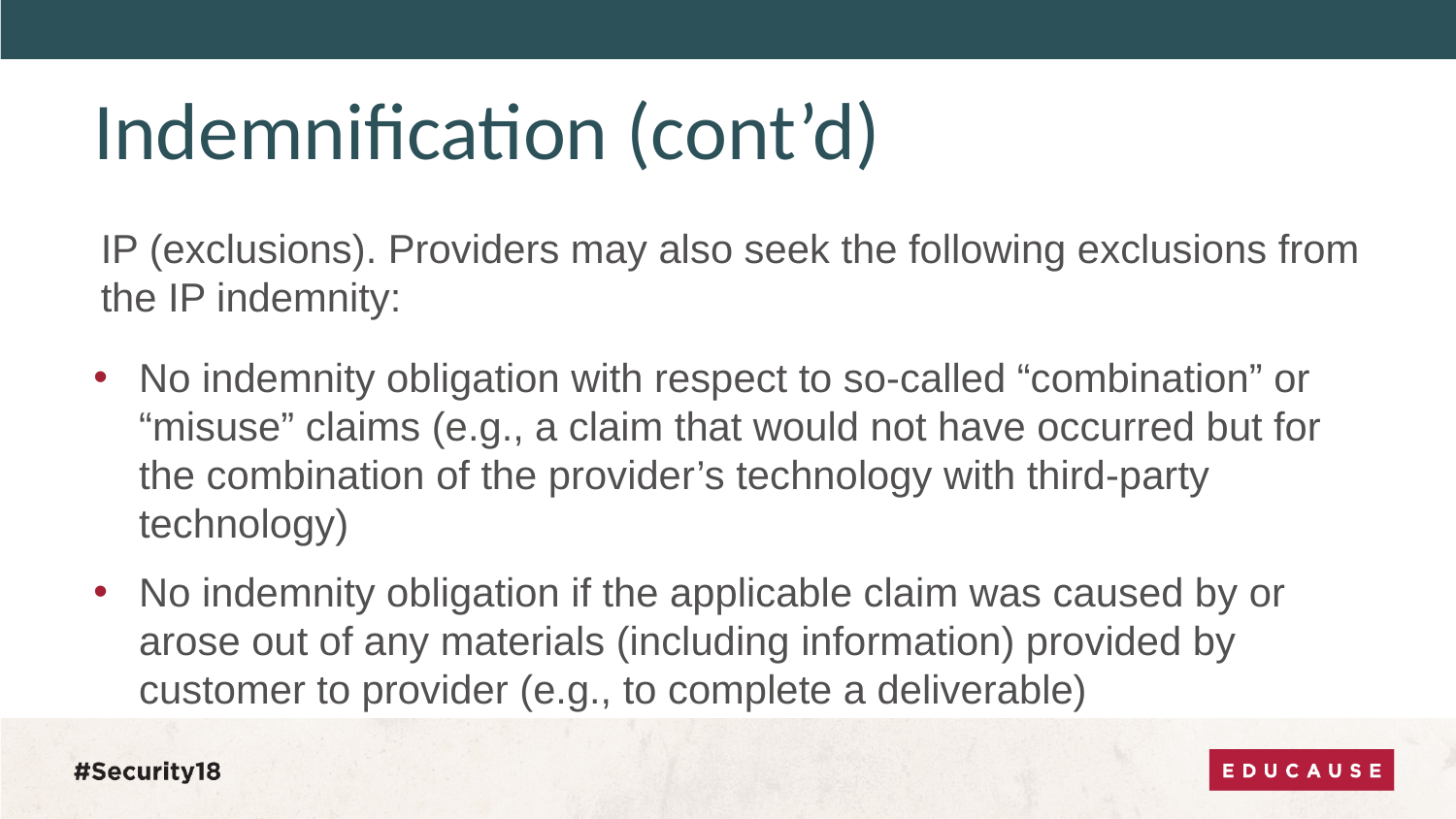

# Indemnification (cont’d)
IP (exclusions). Providers may also seek the following exclusions from the IP indemnity:
No indemnity obligation with respect to so-called “combination” or “misuse” claims (e.g., a claim that would not have occurred but for the combination of the provider’s technology with third-party technology)
No indemnity obligation if the applicable claim was caused by or arose out of any materials (including information) provided by customer to provider (e.g., to complete a deliverable)